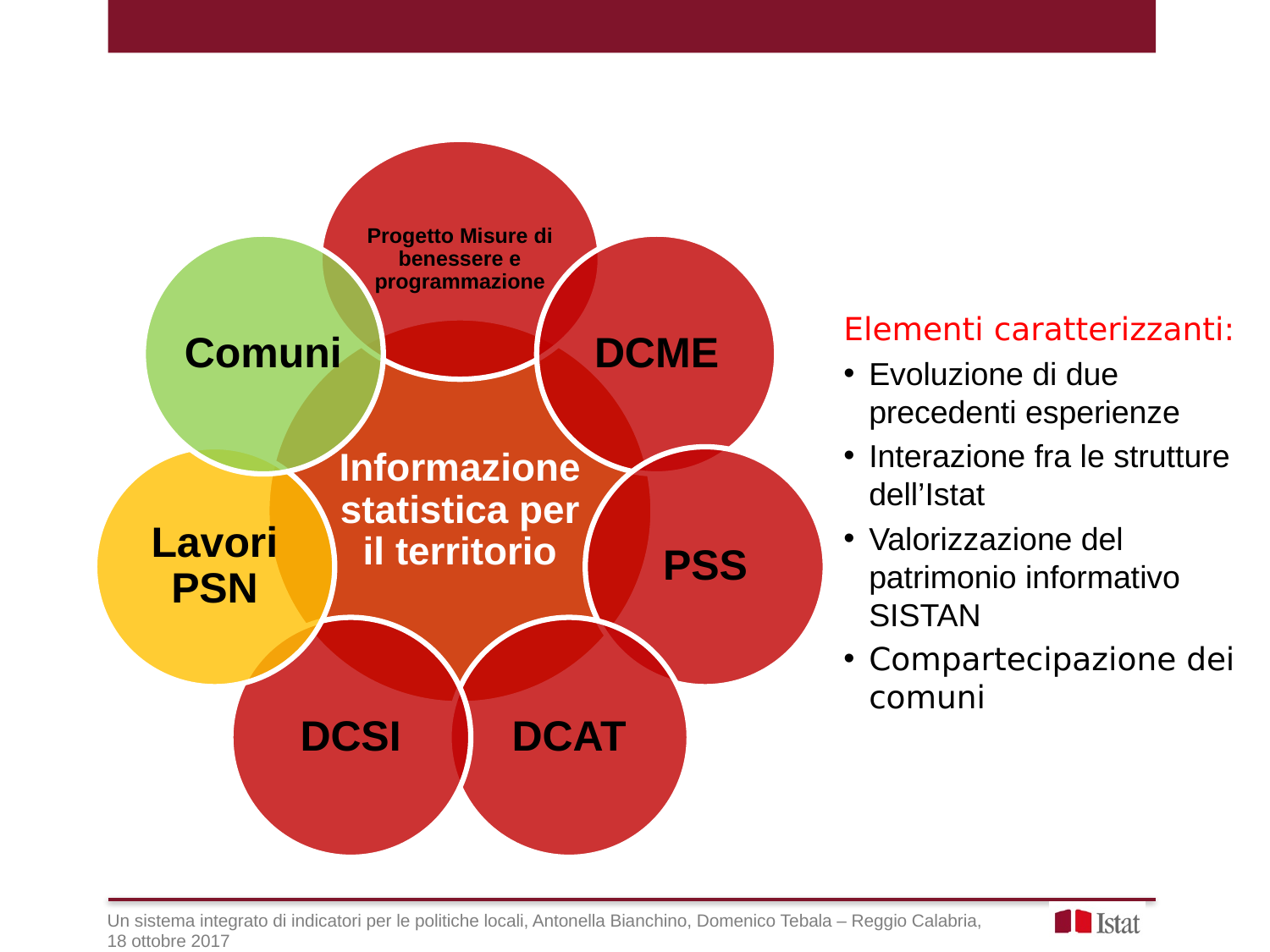

Informazione statistica per il territorio
Progetto Misure di benessere e programmazione
DCME
PSS
DCAT
DCSI
Lavori PSN
Comuni
Elementi caratterizzanti:
Evoluzione di due precedenti esperienze
Interazione fra le strutture dell’Istat
Valorizzazione del patrimonio informativo SISTAN
Compartecipazione dei comuni
Un sistema integrato di indicatori per le politiche locali, Antonella Bianchino, Domenico Tebala – Reggio Calabria, 18 ottobre 2017